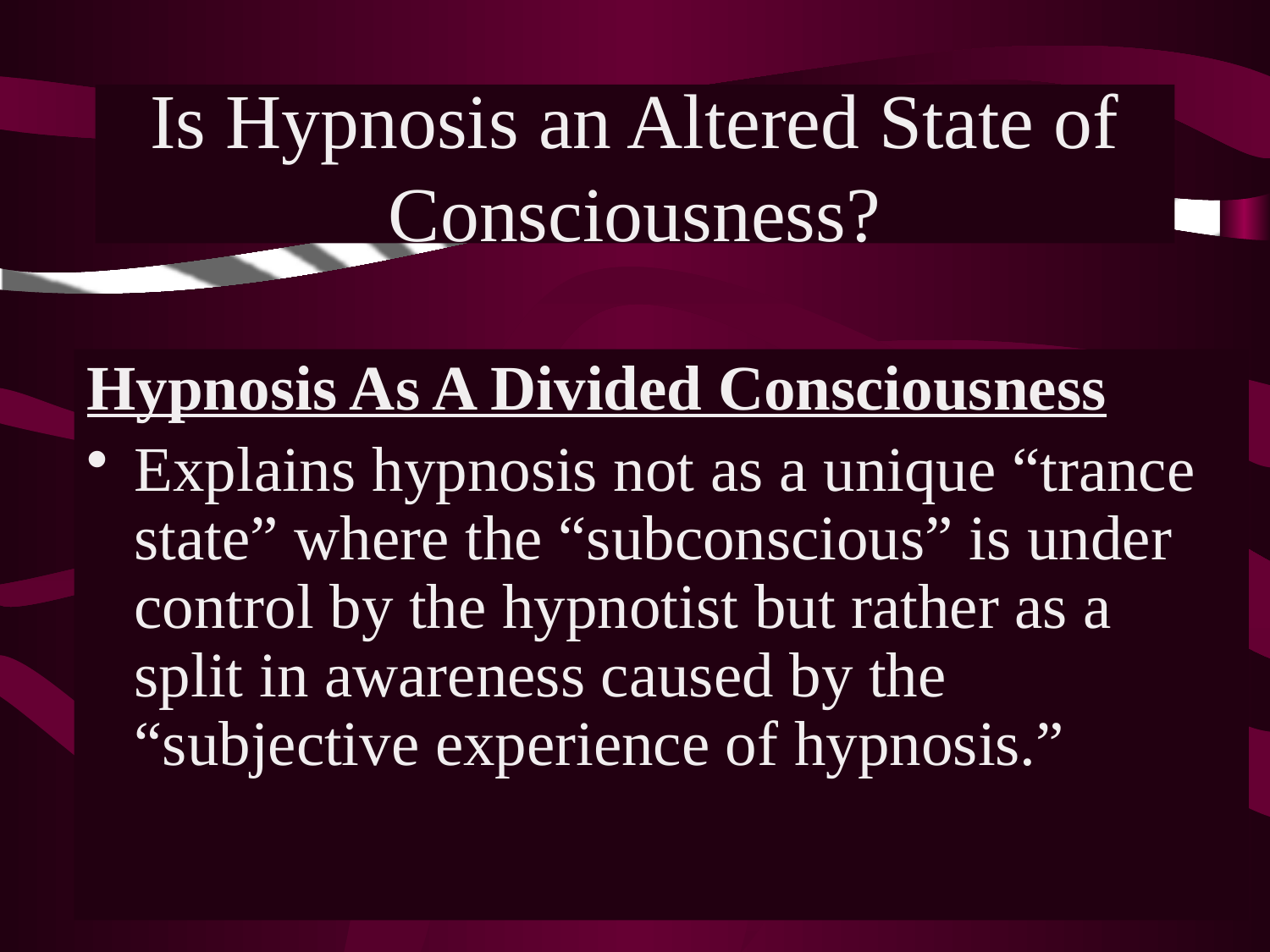

# Is Hypnosis an Altered State of Consciousness?
Hypnosis As A Divided Consciousness
Explains hypnosis not as a unique “trance state” where the “subconscious” is under control by the hypnotist but rather as a split in awareness caused by the “subjective experience of hypnosis.”